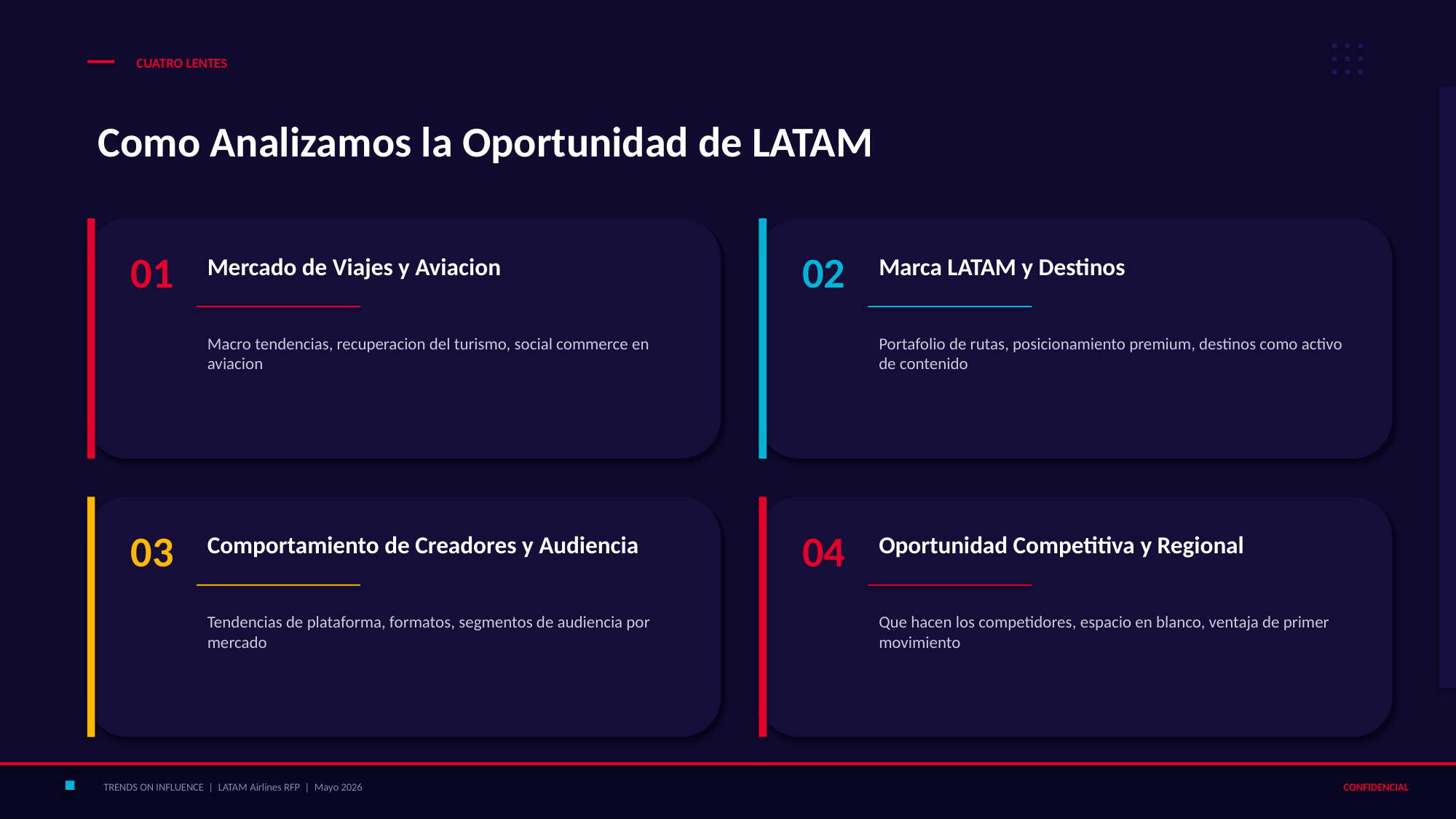

CUATRO LENTES

Como Analizamos la Oportunidad de LATAM

01
02
Mercado de Viajes y Aviacion
Marca LATAM y Destinos

Macro tendencias, recuperacion del turismo, social commerce en aviacion
Portafolio de rutas, posicionamiento premium, destinos como activo de contenido

03
04
Comportamiento de Creadores y Audiencia
Oportunidad Competitiva y Regional

Tendencias de plataforma, formatos, segmentos de audiencia por mercado
Que hacen los competidores, espacio en blanco, ventaja de primer movimiento

TRENDS ON INFLUENCE  |  LATAM Airlines RFP  |  Mayo 2026
CONFIDENCIAL